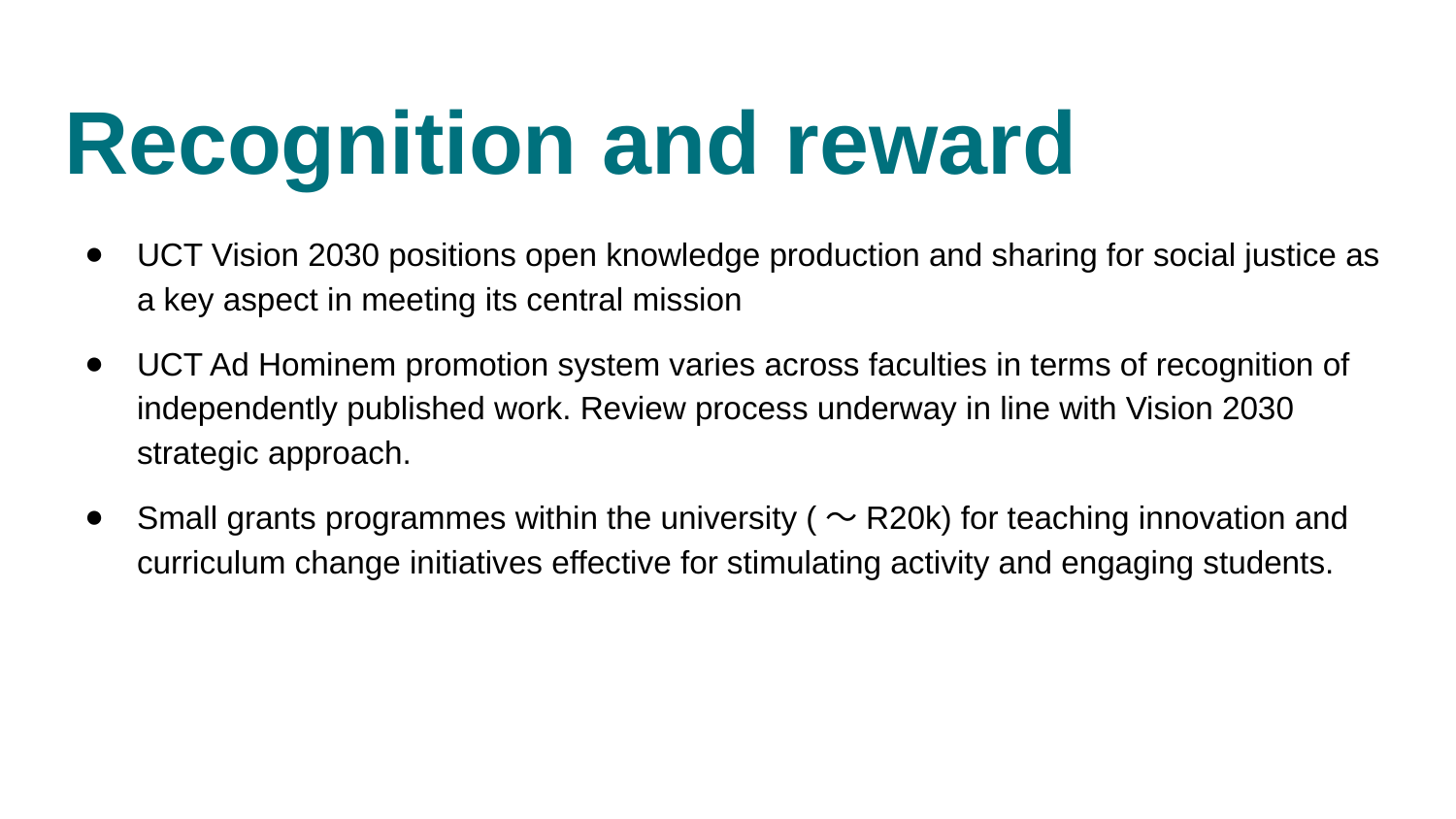

# Recognition and reward
UCT Vision 2030 positions open knowledge production and sharing for social justice as a key aspect in meeting its central mission
UCT Ad Hominem promotion system varies across faculties in terms of recognition of independently published work. Review process underway in line with Vision 2030 strategic approach.
Small grants programmes within the university (～R20k) for teaching innovation and curriculum change initiatives effective for stimulating activity and engaging students.